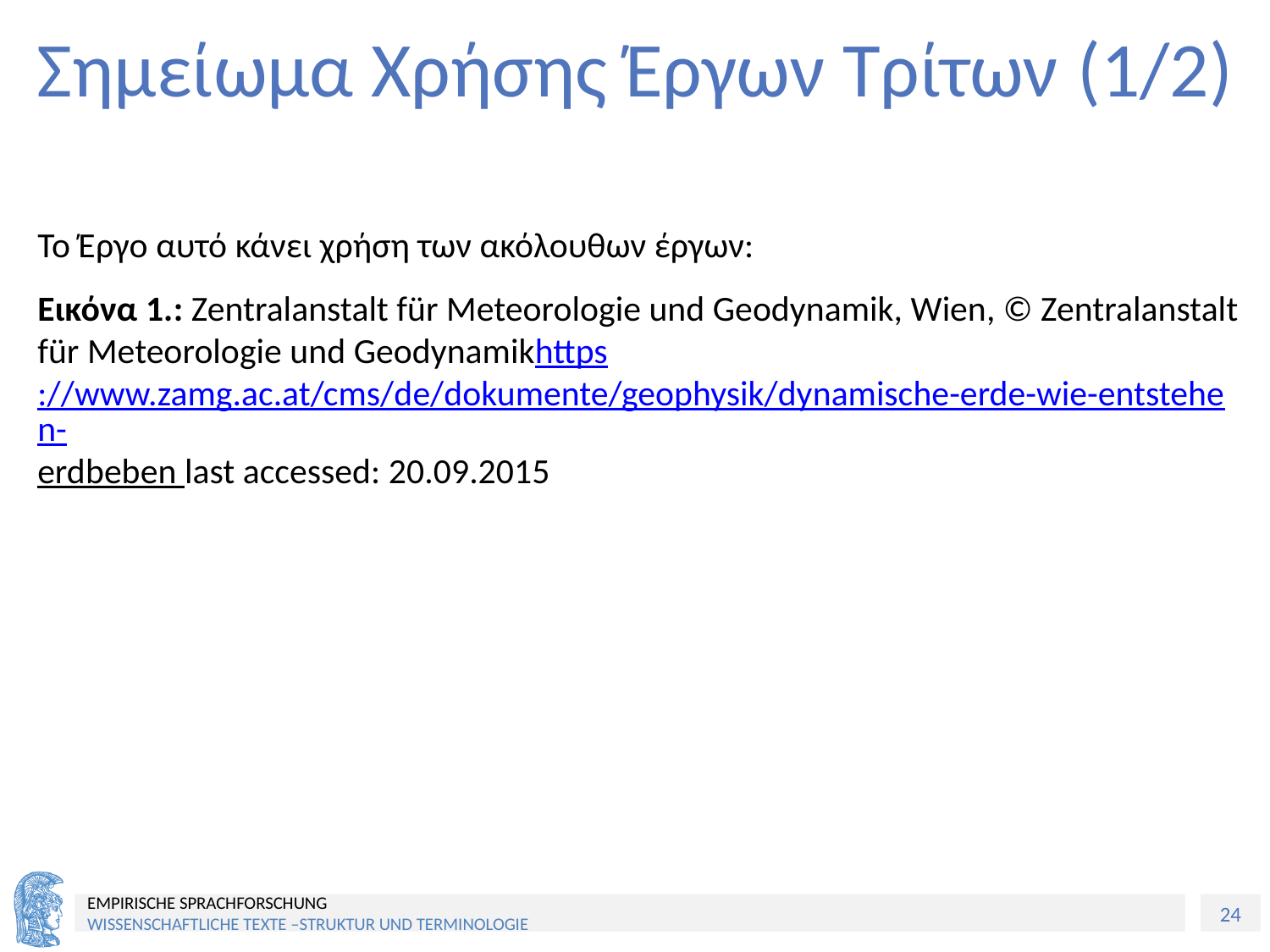

# Σημείωμα Χρήσης Έργων Τρίτων (1/2)
Το Έργο αυτό κάνει χρήση των ακόλουθων έργων:
Εικόνα 1.: Zentralanstalt für Meteorologie und Geodynamik, Wien, © Zentralanstalt für Meteorologie und Geodynamikhttps://www.zamg.ac.at/cms/de/dokumente/geophysik/dynamische-erde-wie-entstehen-erdbeben last accessed: 20.09.2015